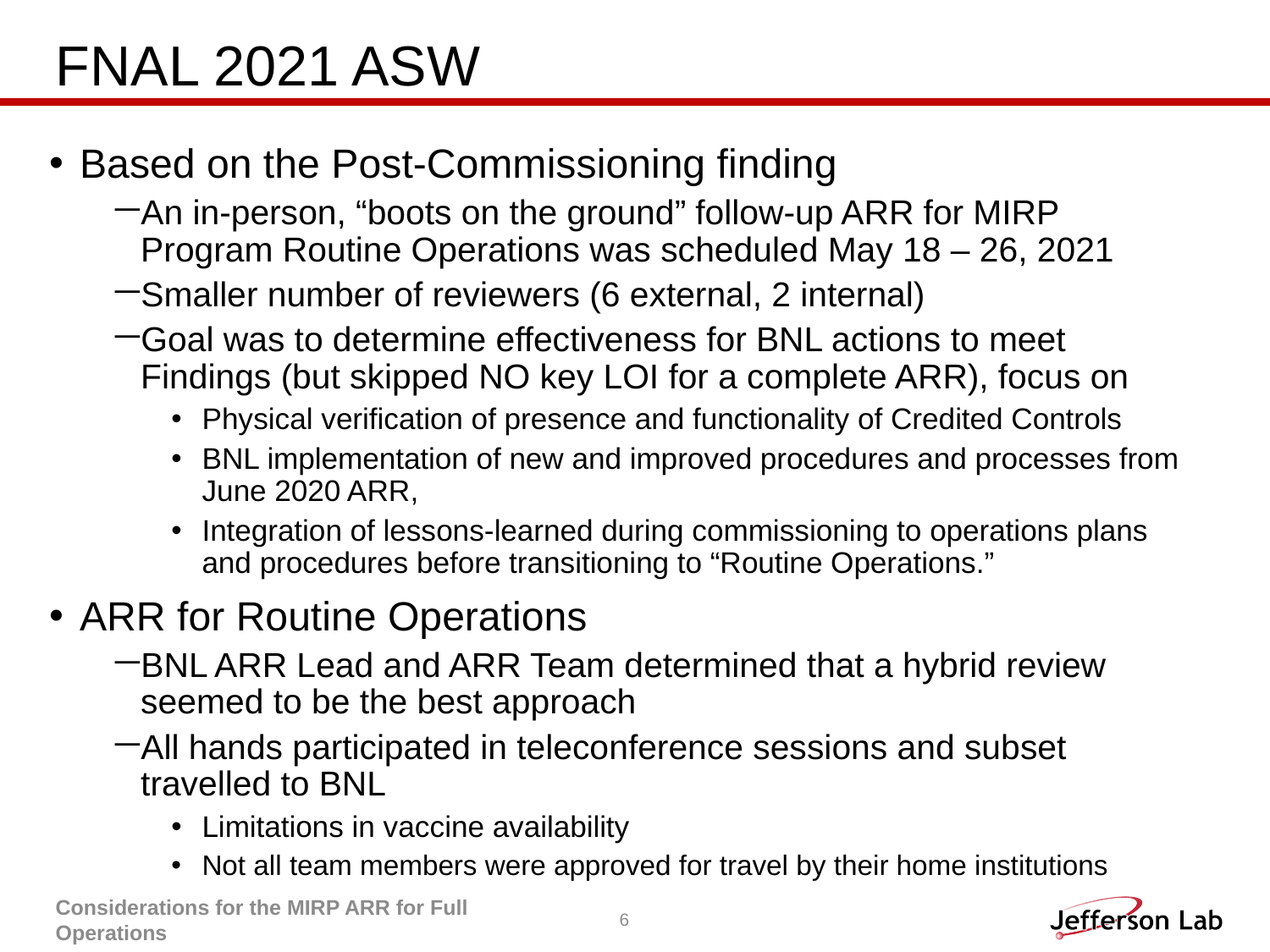

# FNAL 2021 ASW
Based on the Post-Commissioning finding
An in-person, “boots on the ground” follow-up ARR for MIRP Program Routine Operations was scheduled May 18 – 26, 2021
Smaller number of reviewers (6 external, 2 internal)
Goal was to determine effectiveness for BNL actions to meet Findings (but skipped NO key LOI for a complete ARR), focus on
Physical verification of presence and functionality of Credited Controls
BNL implementation of new and improved procedures and processes from June 2020 ARR,
Integration of lessons-learned during commissioning to operations plans and procedures before transitioning to “Routine Operations.”
ARR for Routine Operations
BNL ARR Lead and ARR Team determined that a hybrid review seemed to be the best approach
All hands participated in teleconference sessions and subset travelled to BNL
Limitations in vaccine availability
Not all team members were approved for travel by their home institutions
Considerations for the MIRP ARR for Full Operations
6